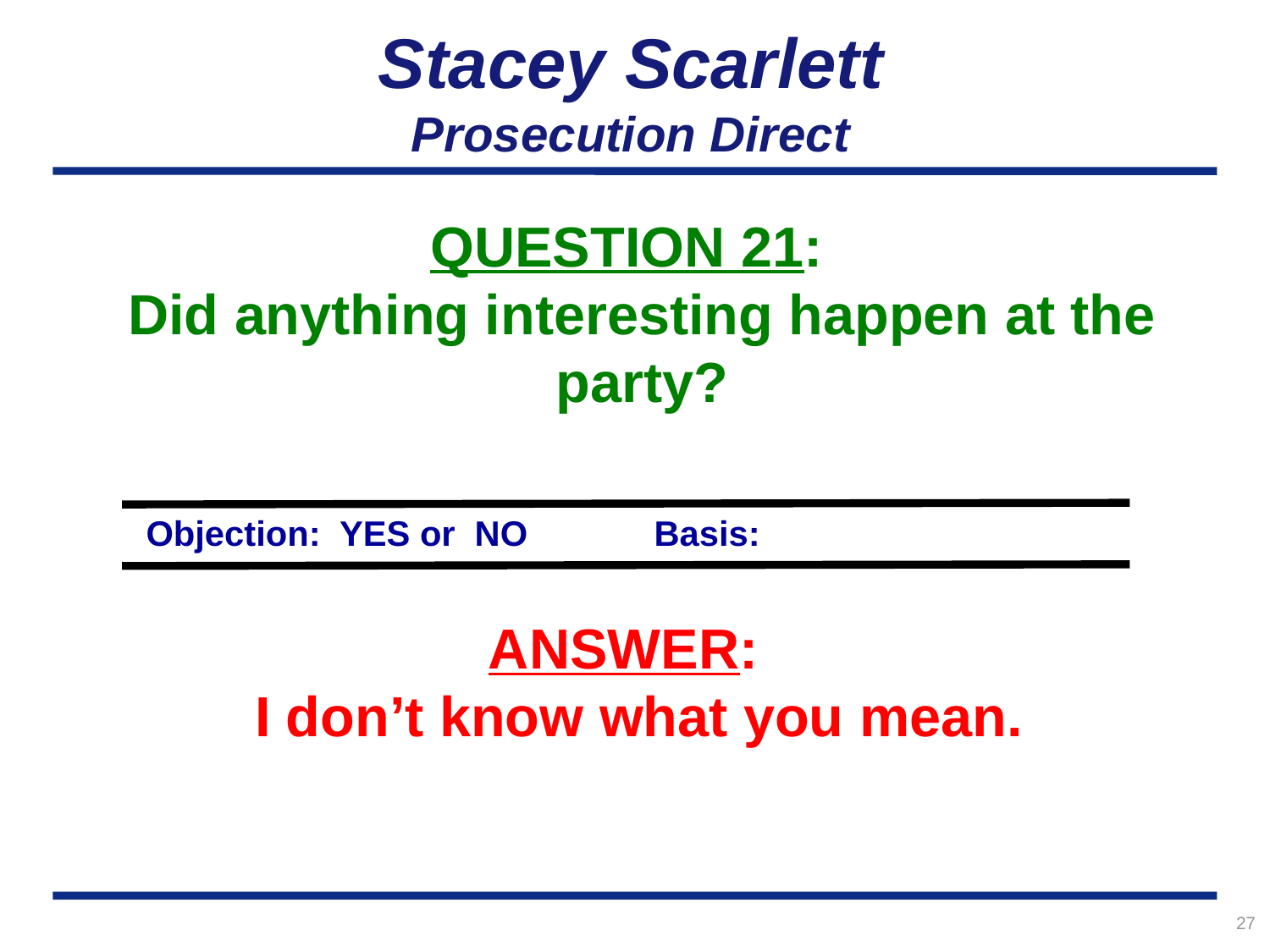

# Stacey Scarlett Prosecution Direct
QUESTION 21:
Did anything interesting happen at the party?
Objection:  YES or  NO	Basis:
ANSWER:
I don’t know what you mean.
27